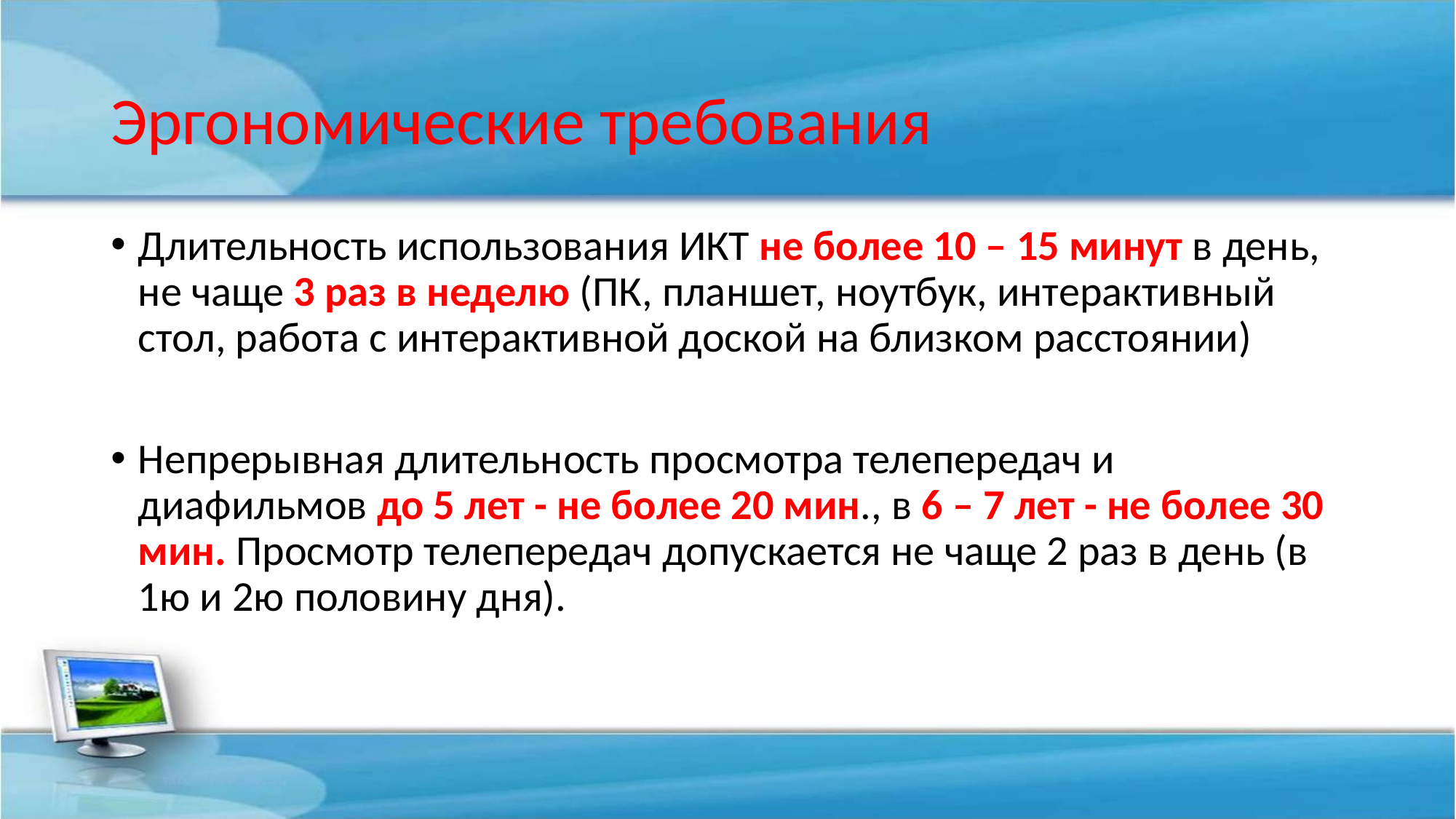

# Эргономические требования
Длительность использования ИКТ не более 10 – 15 минут в день, не чаще 3 раз в неделю (ПК, планшет, ноутбук, интерактивный стол, работа с интерактивной доской на близком расстоянии)

Непрерывная длительность просмотра телепередач и диафильмов до 5 лет - не более 20 мин., в 6 – 7 лет - не более 30 мин. Просмотр телепередач допускается не чаще 2 раз в день (в 1ю и 2ю половину дня).